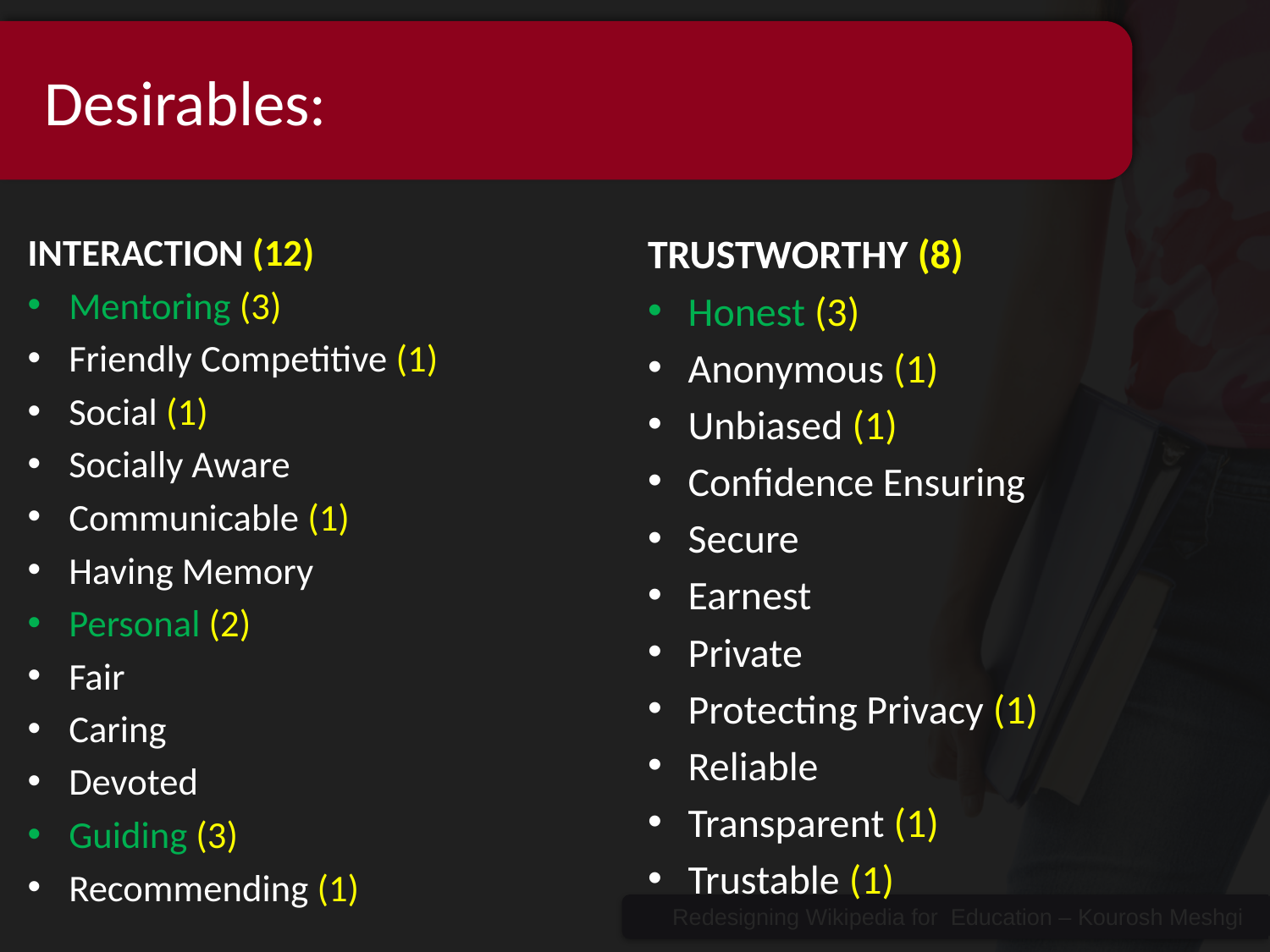

# Desirables:
INTERACTION (12)
Mentoring (3)
Friendly Competitive (1)
Social (1)
Socially Aware
Communicable (1)
Having Memory
Personal (2)
Fair
Caring
Devoted
Guiding (3)
Recommending (1)

TRUSTWORTHY (8)
Honest (3)
Anonymous (1)
Unbiased (1)
Confidence Ensuring
Secure
Earnest
Private
Protecting Privacy (1)
Reliable
Transparent (1)
Trustable (1)
Redesigning Wikipedia for  Education – Kourosh Meshgi